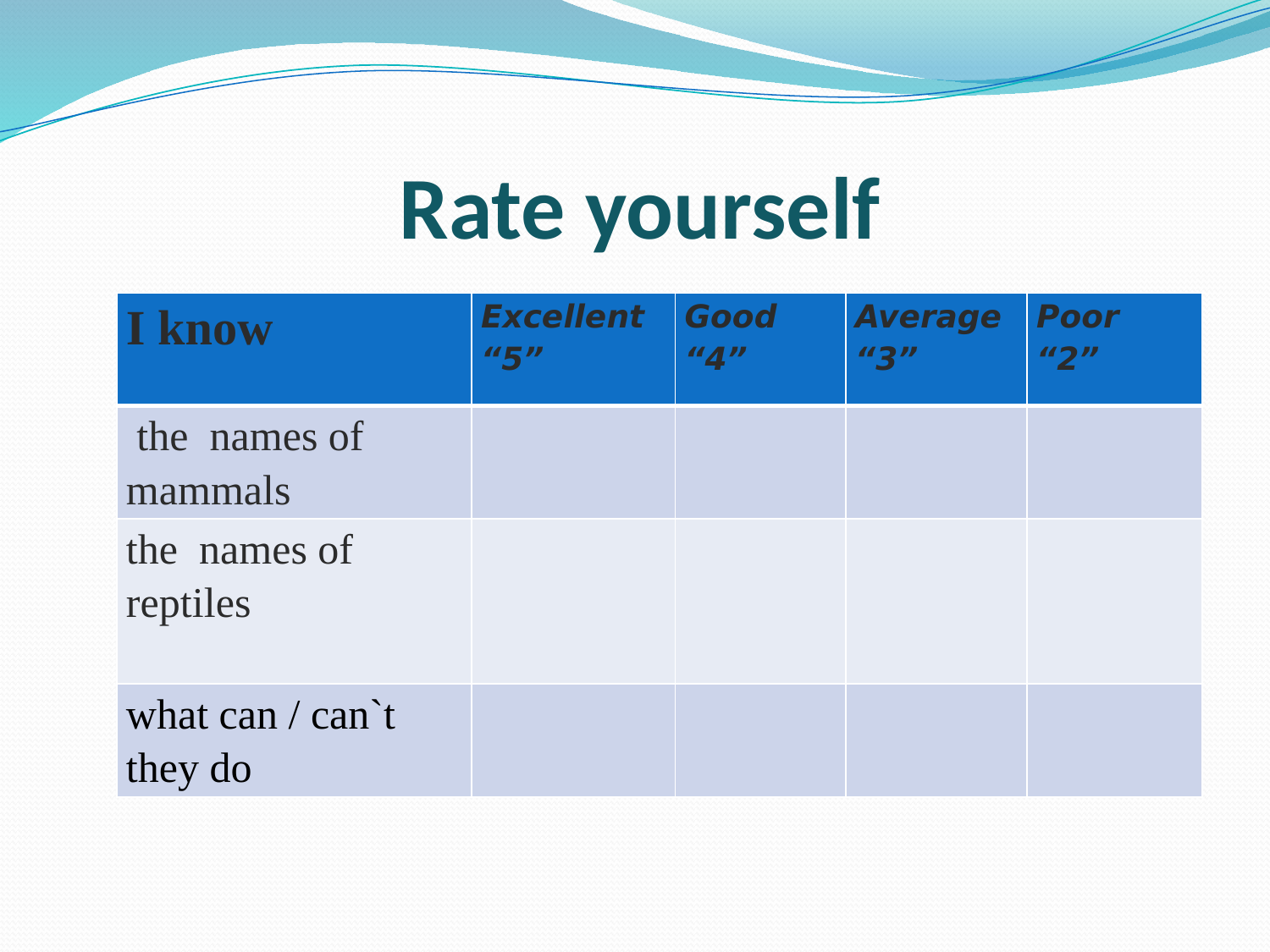

# Rate yourself
| I know | Excellent “5” | Good “4” | Average “3” | Poor “2” |
| --- | --- | --- | --- | --- |
| the names of mammals |  |  |  |  |
| the names of reptiles |  |  |  |  |
| what can / can`t they do |  |  |  |  |